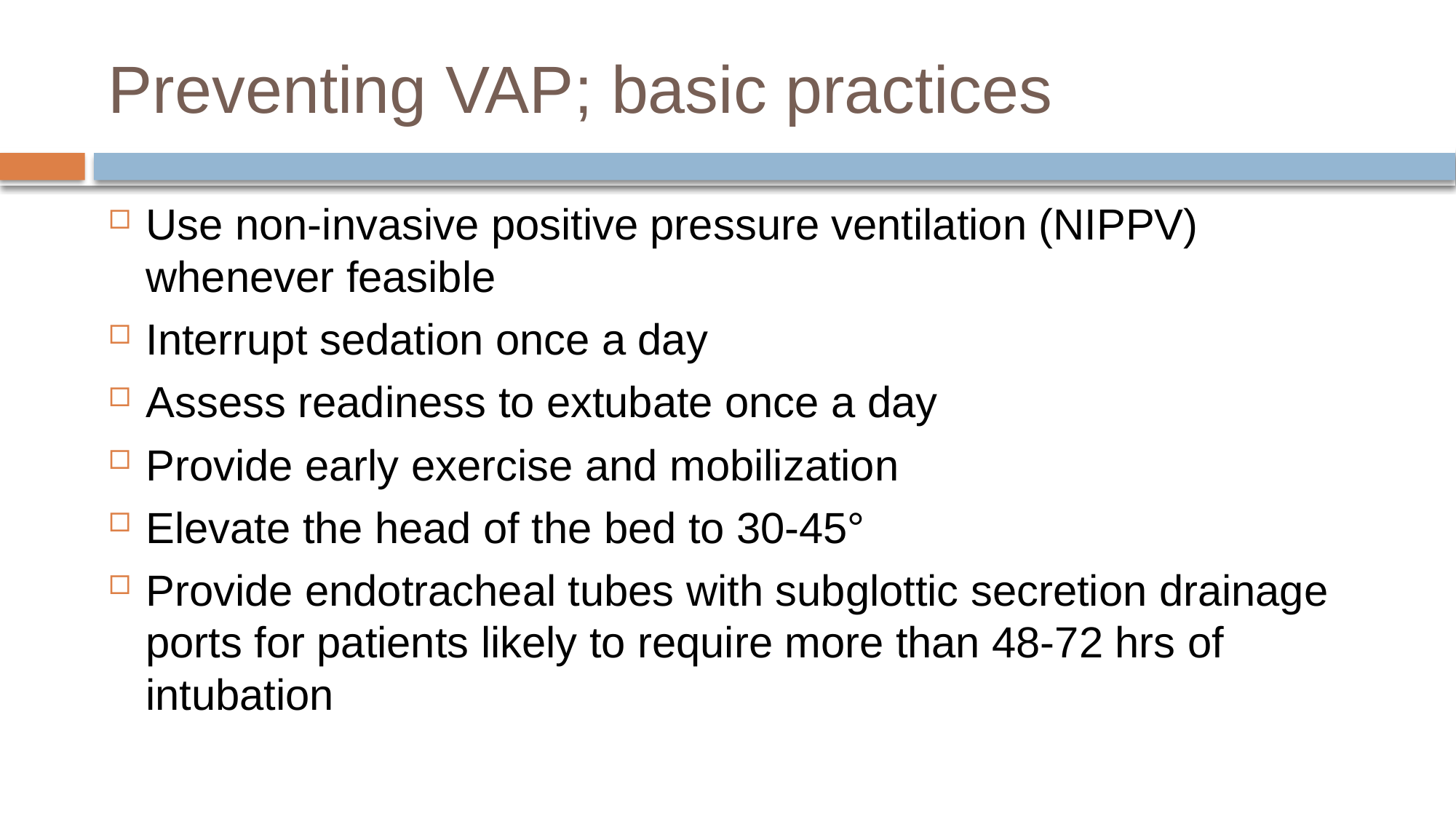

# Preventing VAP; basic practices
Use non-invasive positive pressure ventilation (NIPPV) whenever feasible
Interrupt sedation once a day
Assess readiness to extubate once a day
Provide early exercise and mobilization
Elevate the head of the bed to 30-45°
Provide endotracheal tubes with subglottic secretion drainage ports for patients likely to require more than 48-72 hrs of intubation